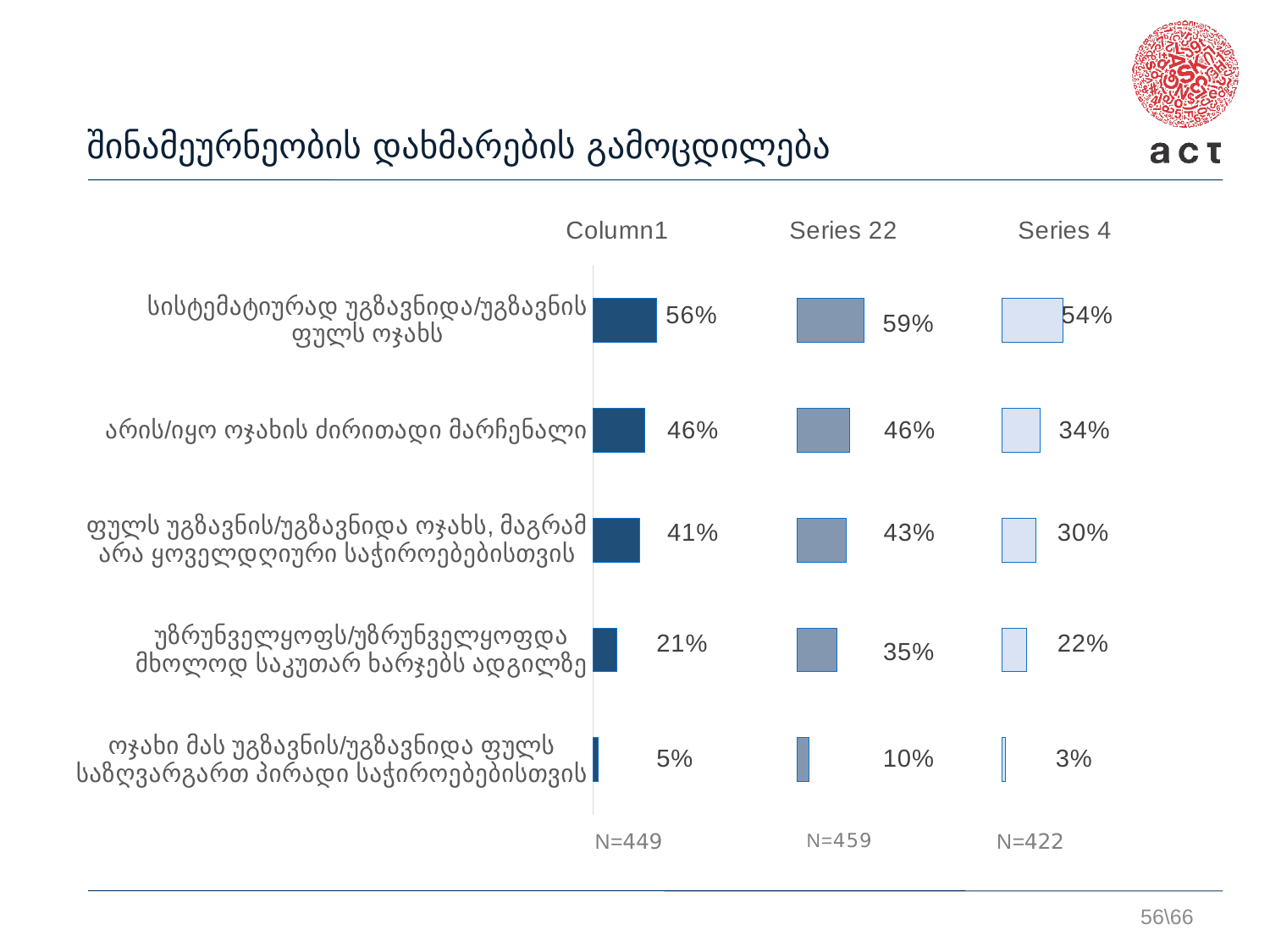

შინამეურნეობის დახმარების გამოცდილება

### Chart

| Category | 2019 | Column1 | 2017 | Series 22 | 2016 | Series 4 |
|---|---|---|---|---|---|---|
| ოჯახი მას უგზავნის/უგზავნიდა ფულს საზღვარგართ პირადი საჭიროებებისთვის | 0.05 | 1.75 | 0.1 | 1.7 | 0.03 | 1.77 |
| უზრუნველყოფს/უზრუნველყოფდა მხოლოდ საკუთარ ხარჯებს ადგილზე | 0.21 | 1.59 | 0.35 | 1.4500000000000002 | 0.22 | 1.58 |
| ფულს უგზავნის/უგზავნიდა ოჯახს, მაგრამ არა ყოველდღიური საჭიროებებისთვის | 0.41 | 1.3900000000000001 | 0.43 | 1.37 | 0.3 | 1.5 |
| არის/იყო ოჯახის ძირითადი მარჩენალი | 0.46 | 1.34 | 0.46 | 1.34 | 0.34 | 1.46 |
| სისტემატიურად უგზავნიდა/უგზავნის ფულს ოჯახს | 0.56 | 1.24 | 0.59 | 1.21 | 0.54 | 1.26 |
56\66